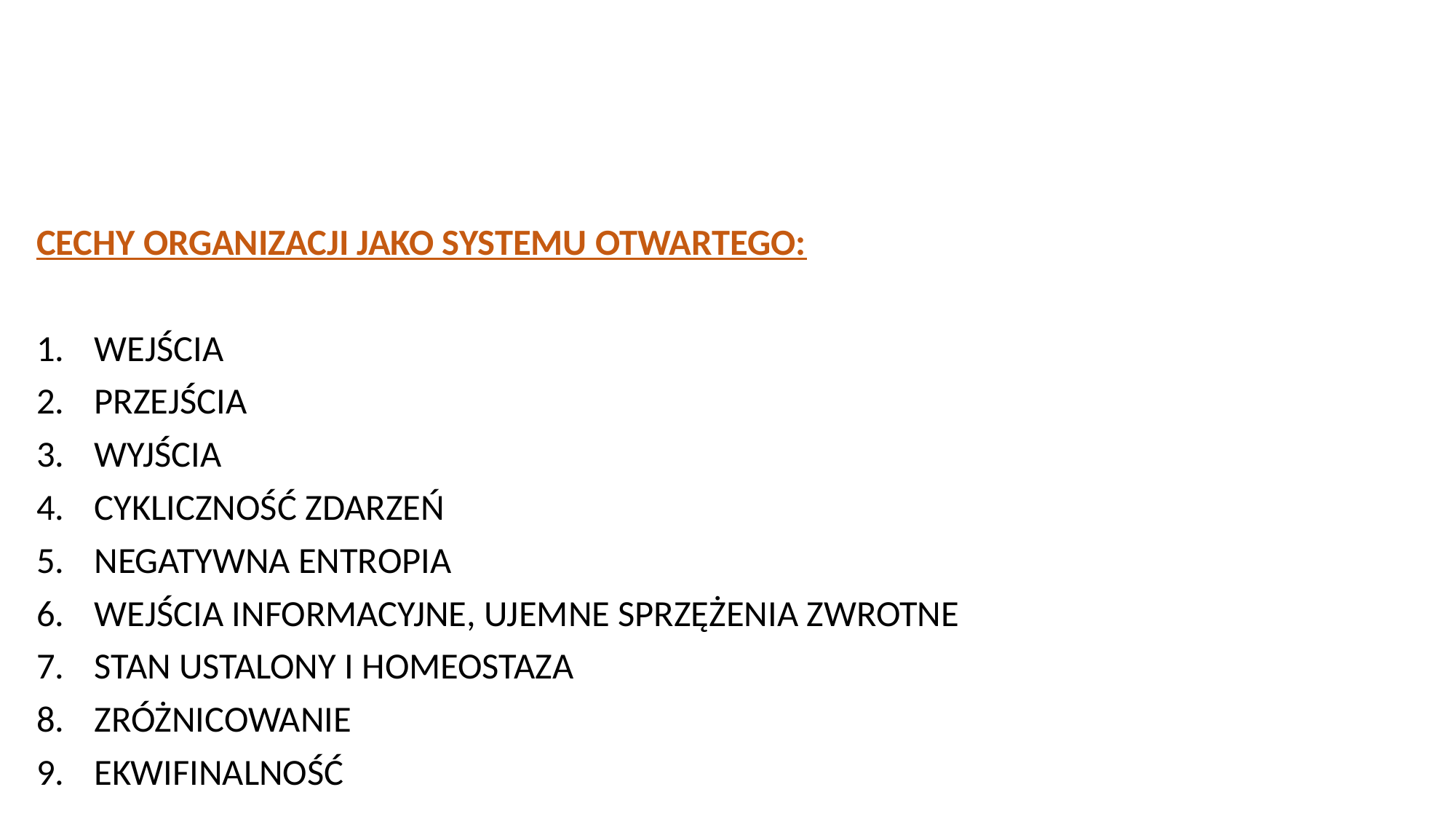

#
CECHY ORGANIZACJI JAKO SYSTEMU OTWARTEGO:

WEJŚCIA
PRZEJŚCIA
WYJŚCIA
CYKLICZNOŚĆ ZDARZEŃ
NEGATYWNA ENTROPIA
WEJŚCIA INFORMACYJNE, UJEMNE SPRZĘŻENIA ZWROTNE
STAN USTALONY I HOMEOSTAZA
ZRÓŻNICOWANIE
EKWIFINALNOŚĆ